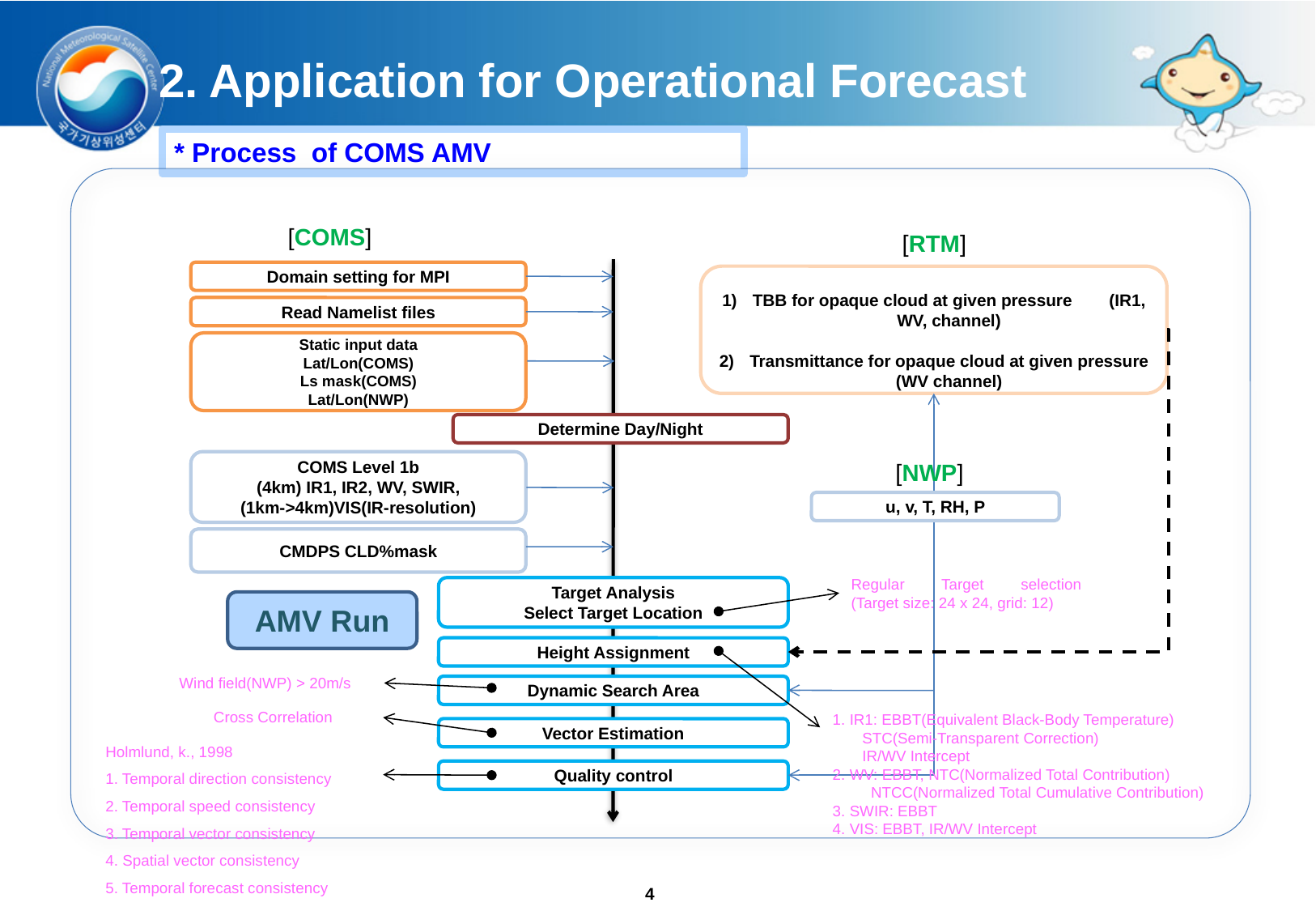

# 2. Application for Operational Forecast
* Process  of COMS AMV

[COMS]
[RTM]
Domain setting for MPI

TBB for opaque cloud at given pressure        (IR1, WV, channel)

Transmittance for opaque cloud at given pressure (WV channel)
Read Namelist files
Static input data
Lat/Lon(COMS)
Ls mask(COMS)
Lat/Lon(NWP)
Determine Day/Night
COMS Level 1b
(4km) IR1, IR2, WV, SWIR,
(1km->4km)VIS(IR-resolution)
u, v, T, RH, P
CMDPS CLD%mask
Target Analysis
Select Target Location
AMV Run
Height Assignment
Dynamic Search Area
Vector Estimation
Quality control
[NWP]
Regular Target selection
(Target size: 24 x 24, grid: 12)
Wind field(NWP) > 20m/s
Cross Correlation
1. IR1: EBBT(Equivalent Black-Body Temperature)
       STC(Semi-Transparent Correction)
       IR/WV Intercept
2. WV: EBBT, NTC(Normalized Total Contribution)
         NTCC(Normalized Total Cumulative Contribution)
3. SWIR: EBBT
4. VIS: EBBT, IR/WV Intercept
Holmlund, k., 1998
1. Temporal direction consistency
2. Temporal speed consistency
3. Temporal vector consistency
4. Spatial vector consistency
5. Temporal forecast consistency